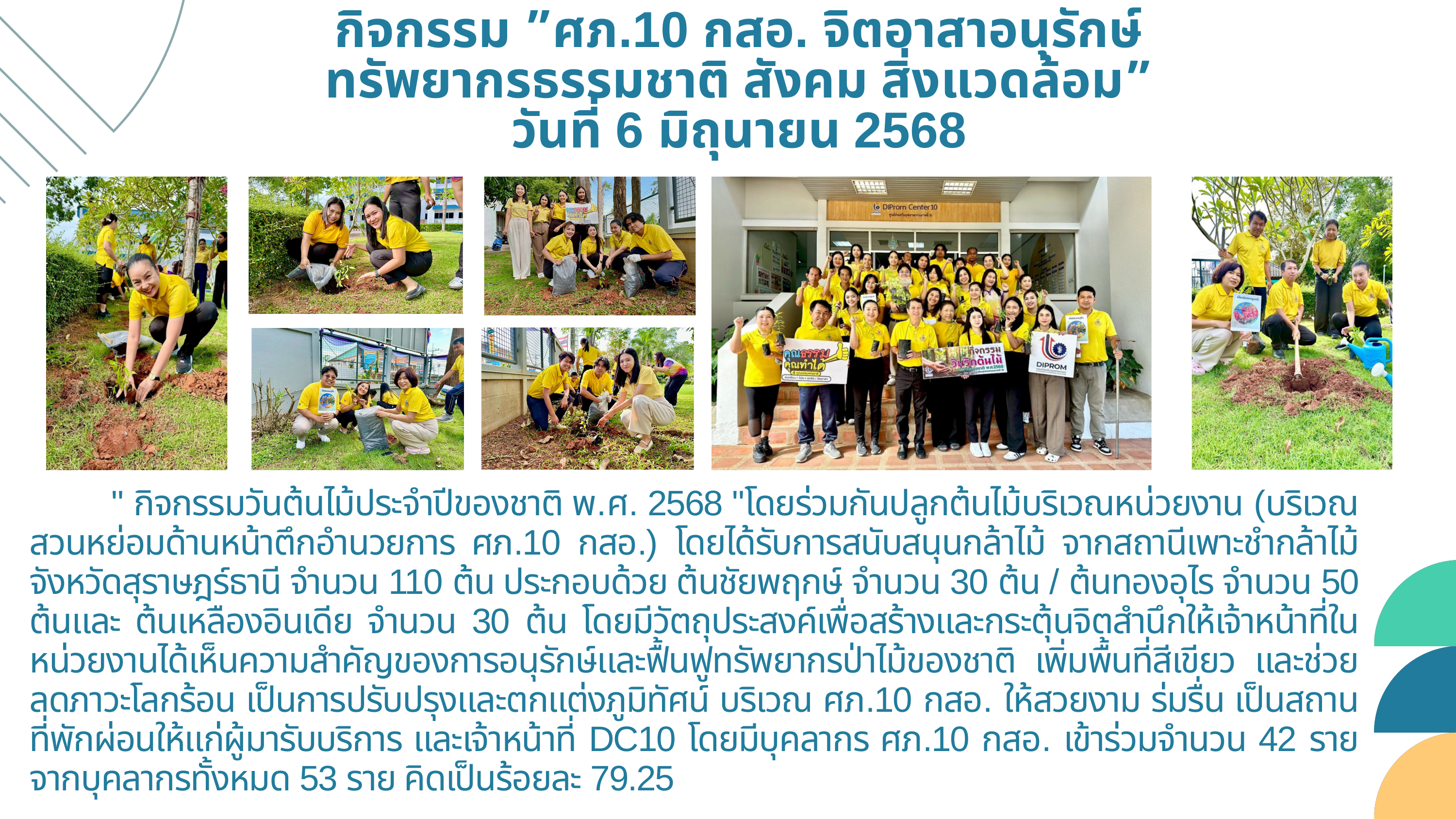

กิจกรรม ”ศภ.10 กสอ. จิตอาสาอนุรักษ์ทรัพยากรธรรมชาติ สังคม สิ่งแวดล้อม”
วันที่ 6 มิถุนายน 2568

        " กิจกรรมวันต้นไม้ประจำปีของชาติ พ.ศ. 2568 "โดยร่วมกันปลูกต้นไม้บริเวณหน่วยงาน (บริเวณสวนหย่อมด้านหน้าตึกอำนวยการ ศภ.10 กสอ.) โดยได้รับการสนับสนุนกล้าไม้ จากสถานีเพาะชำกล้าไม้จังหวัดสุราษฎร์ธานี จำนวน 110 ต้น ประกอบด้วย ต้นชัยพฤกษ์ จำนวน 30 ต้น / ต้นทองอุไร จำนวน 50 ต้นและ ต้นเหลืองอินเดีย จำนวน 30 ต้น โดยมีวัตถุประสงค์เพื่อสร้างและกระตุ้นจิตสำนึกให้เจ้าหน้าที่ในหน่วยงานได้เห็นความสำคัญของการอนุรักษ์และฟื้นฟูทรัพยากรป่าไม้ของชาติ เพิ่มพื้นที่สีเขียว และช่วยลดภาวะโลกร้อน เป็นการปรับปรุงและตกแต่งภูมิทัศน์ บริเวณ ศภ.10 กสอ. ให้สวยงาม ร่มรื่น เป็นสถานที่พักผ่อนให้แก่ผู้มารับบริการ และเจ้าหน้าที่ DC10 โดยมีบุคลากร ศภ.10 กสอ. เข้าร่วมจำนวน 42 ราย จากบุคลากรทั้งหมด 53 ราย คิดเป็นร้อยละ 79.25